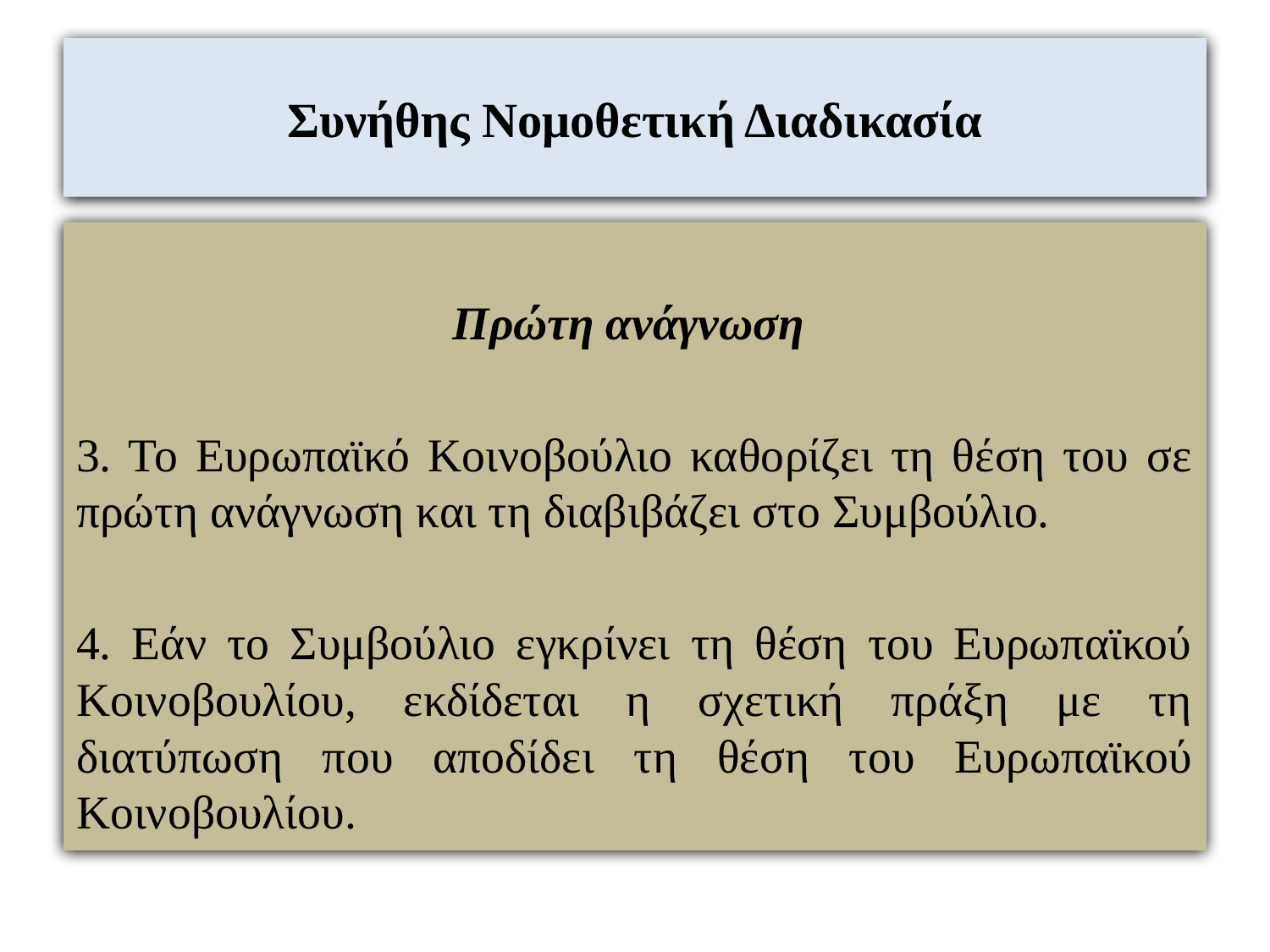

# Συνήθης Νομοθετική Διαδικασία

Πρώτη ανάγνωση

3. Το Ευρωπαϊκό Κοινοβούλιο καθορίζει τη θέση του σε πρώτη ανάγνωση και τη διαβιβάζει στο Συμβούλιο.

4. Εάν το Συμβούλιο εγκρίνει τη θέση του Ευρωπαϊκού Κοινοβουλίου, εκδίδεται η σχετική πράξη με τη διατύπωση που αποδίδει τη θέση του Ευρωπαϊκού Κοινοβουλίου.